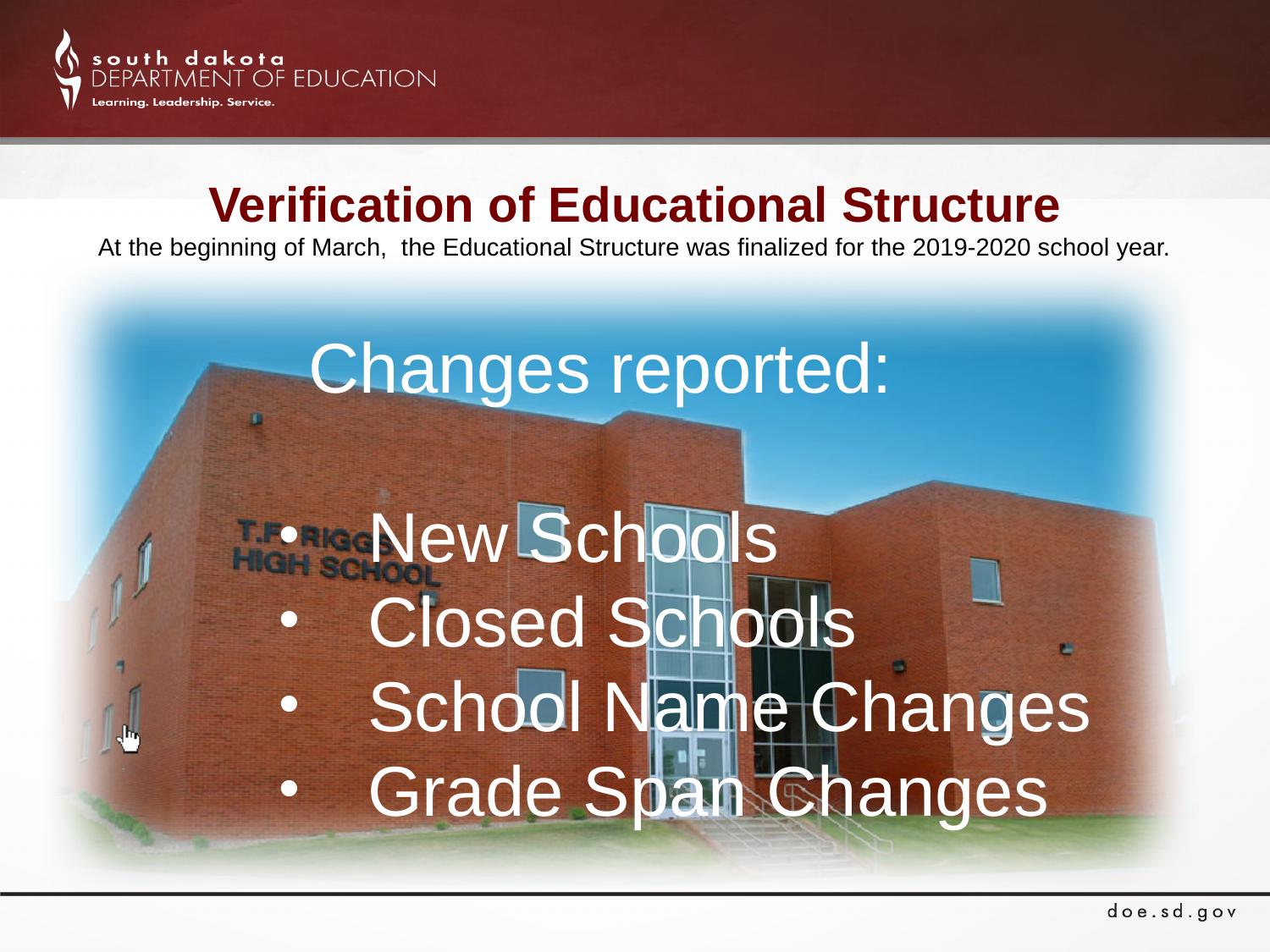

# Verification of Educational Structure At the beginning of March,  the Educational Structure was finalized for the 2019-2020 school year.
		Changes reported:

   New Schools
   Closed Schools
   School Name Changes
   Grade Span Changes